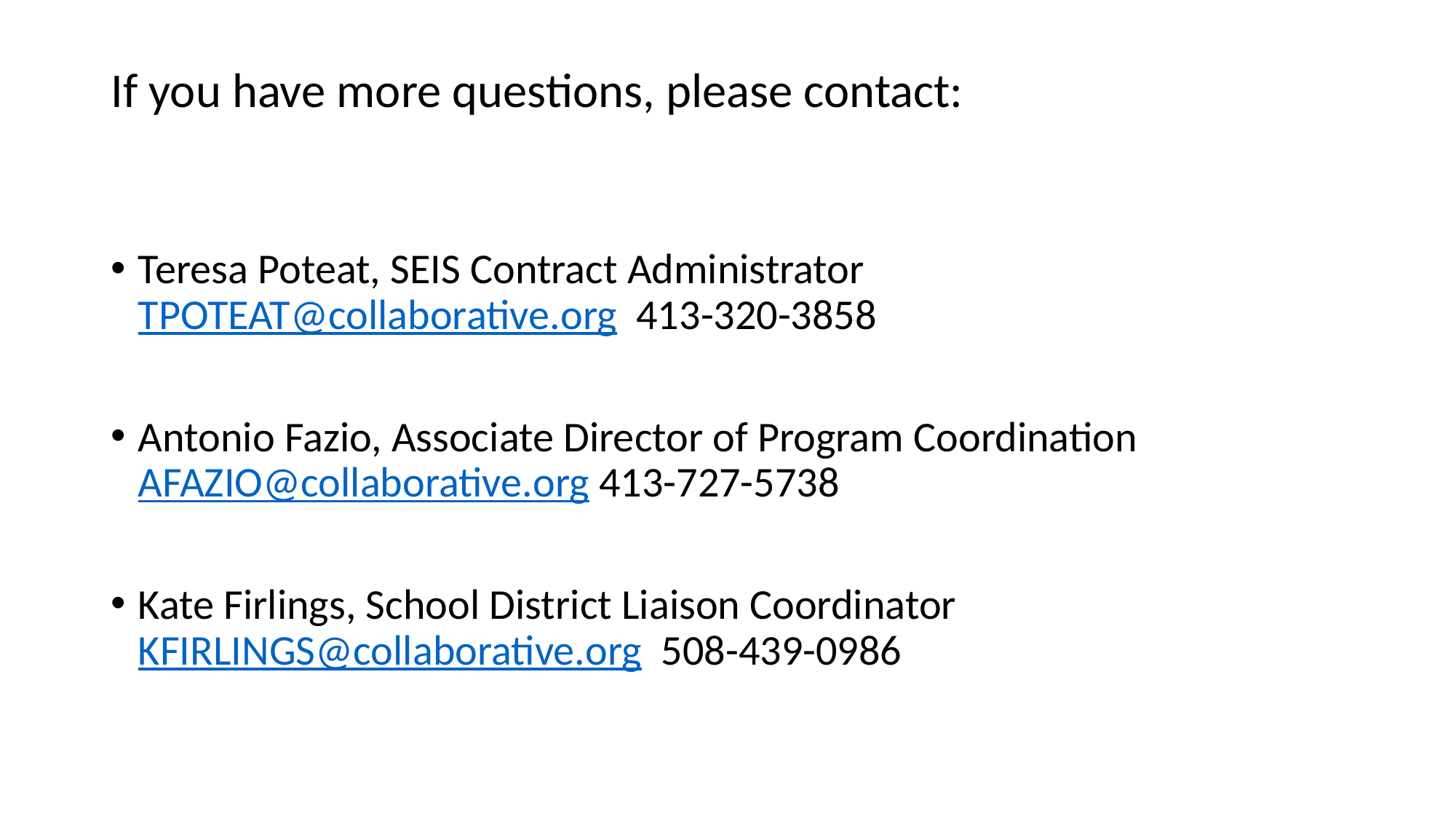

# If you have more questions, please contact:

Teresa Poteat, SEIS Contract Administrator TPOTEAT@collaborative.org  413-320-3858

Antonio Fazio, Associate Director of Program Coordination AFAZIO@collaborative.org 413-727-5738

Kate Firlings, School District Liaison Coordinator KFIRLINGS@collaborative.org  508-439-0986